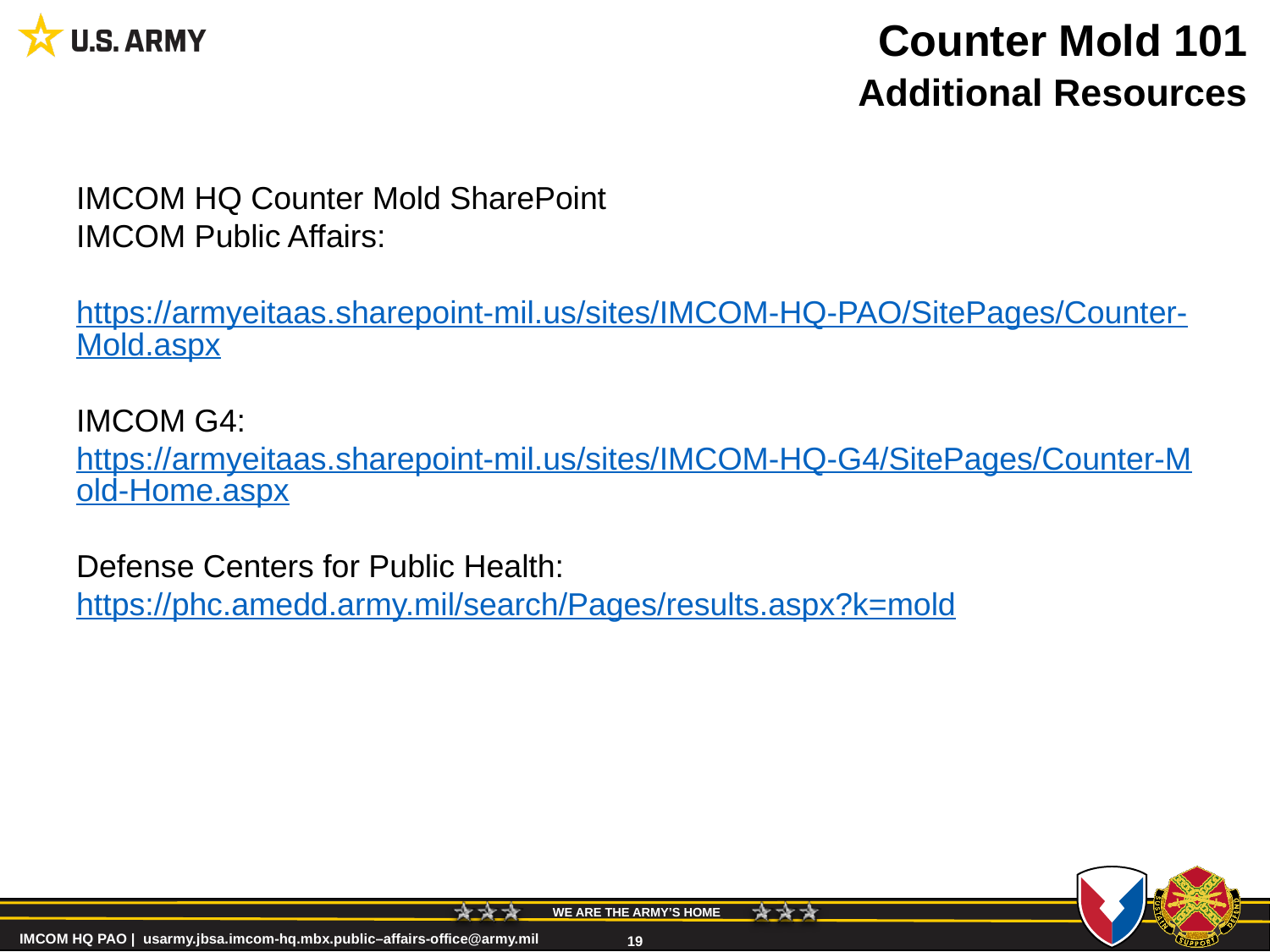

# Counter Mold 101

Additional Resources
IMCOM HQ Counter Mold SharePoint
IMCOM Public Affairs:

https://armyeitaas.sharepoint-mil.us/sites/IMCOM-HQ-PAO/SitePages/Counter-Mold.aspx

IMCOM G4:
https://armyeitaas.sharepoint-mil.us/sites/IMCOM-HQ-G4/SitePages/Counter-Mold-Home.aspx

Defense Centers for Public Health:
https://phc.amedd.army.mil/search/Pages/results.aspx?k=mold

19